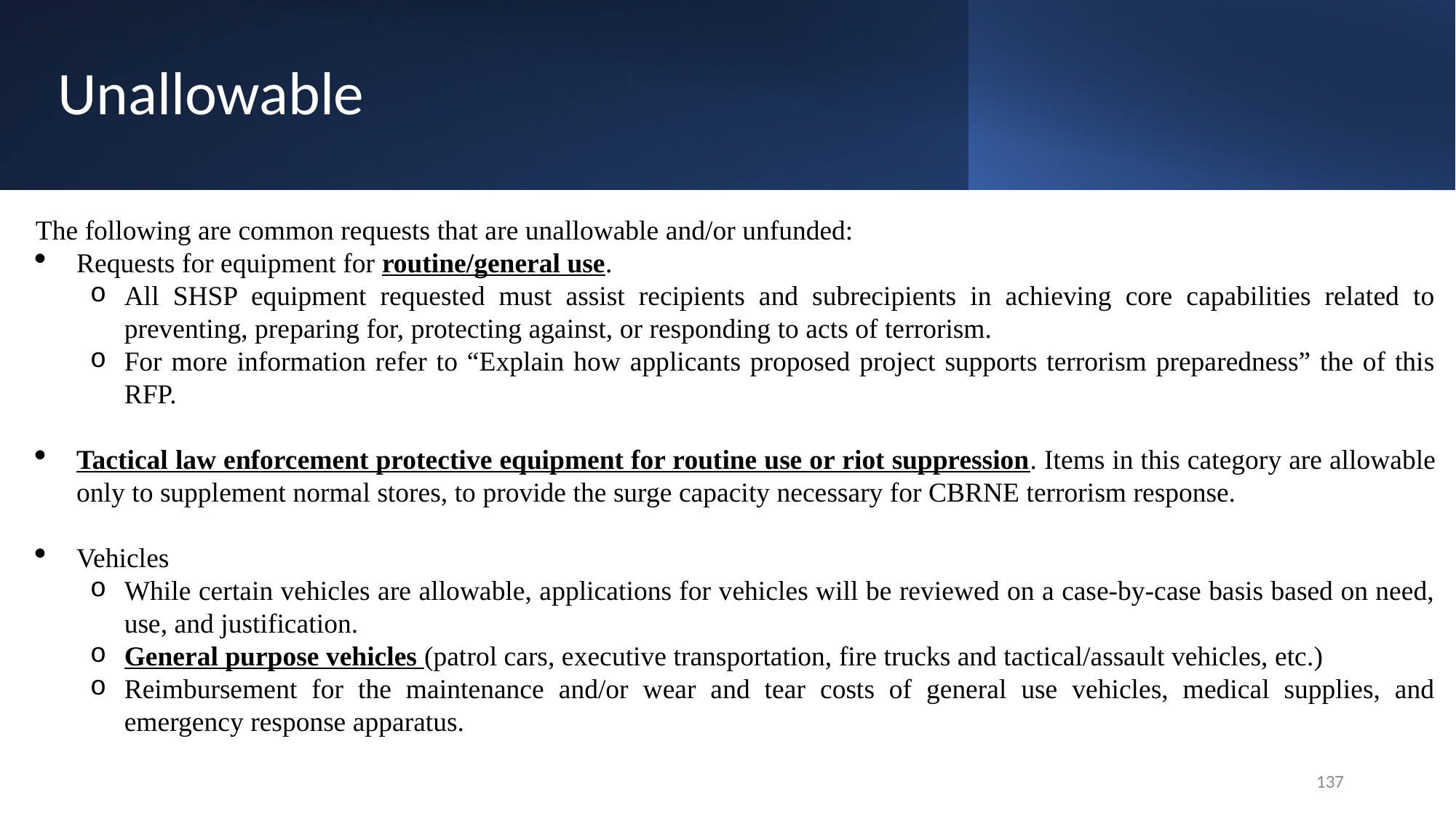

# Unallowable

The following are common requests that are unallowable and/or unfunded:
Requests for equipment for routine/general use.
All SHSP equipment requested must assist recipients and subrecipients in achieving core capabilities related to preventing, preparing for, protecting against, or responding to acts of terrorism.
For more information refer to “Explain how applicants proposed project supports terrorism preparedness” the of this RFP.

Tactical law enforcement protective equipment for routine use or riot suppression. Items in this category are allowable only to supplement normal stores, to provide the surge capacity necessary for CBRNE terrorism response.

Vehicles
While certain vehicles are allowable, applications for vehicles will be reviewed on a case-by-case basis based on need, use, and justification.
General purpose vehicles (patrol cars, executive transportation, fire trucks and tactical/assault vehicles, etc.)
Reimbursement for the maintenance and/or wear and tear costs of general use vehicles, medical supplies, and emergency response apparatus.

137